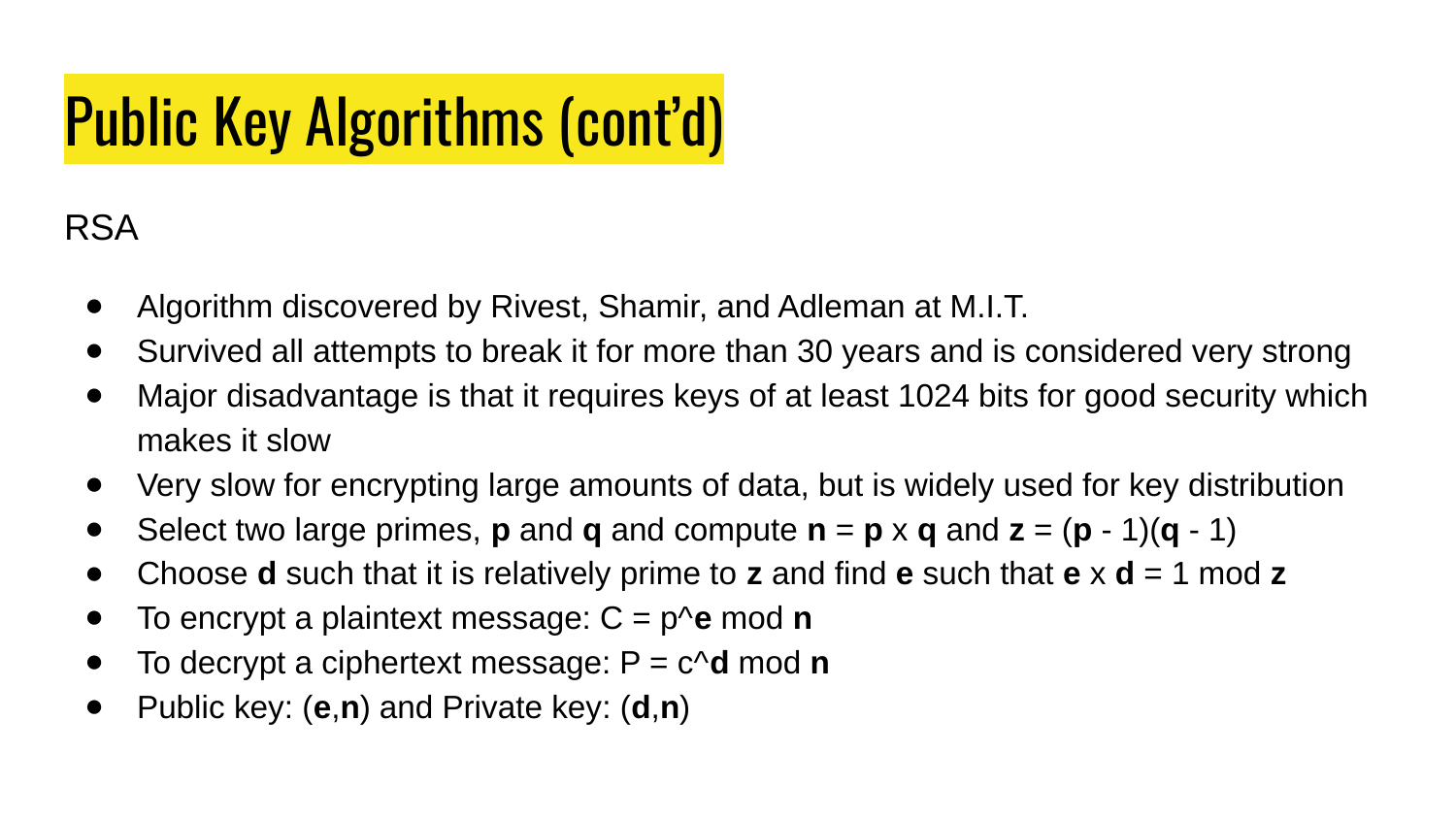

# Public Key Algorithms (cont’d)
RSA
Algorithm discovered by Rivest, Shamir, and Adleman at M.I.T.
Survived all attempts to break it for more than 30 years and is considered very strong
Major disadvantage is that it requires keys of at least 1024 bits for good security which makes it slow
Very slow for encrypting large amounts of data, but is widely used for key distribution
Select two large primes, p and q and compute n = p x q and z = (p - 1)(q - 1)
Choose d such that it is relatively prime to z and find e such that e x d = 1 mod z
To encrypt a plaintext message: C = p^e mod n
To decrypt a ciphertext message: P = c^d mod n
Public key: (e,n) and Private key: (d,n)